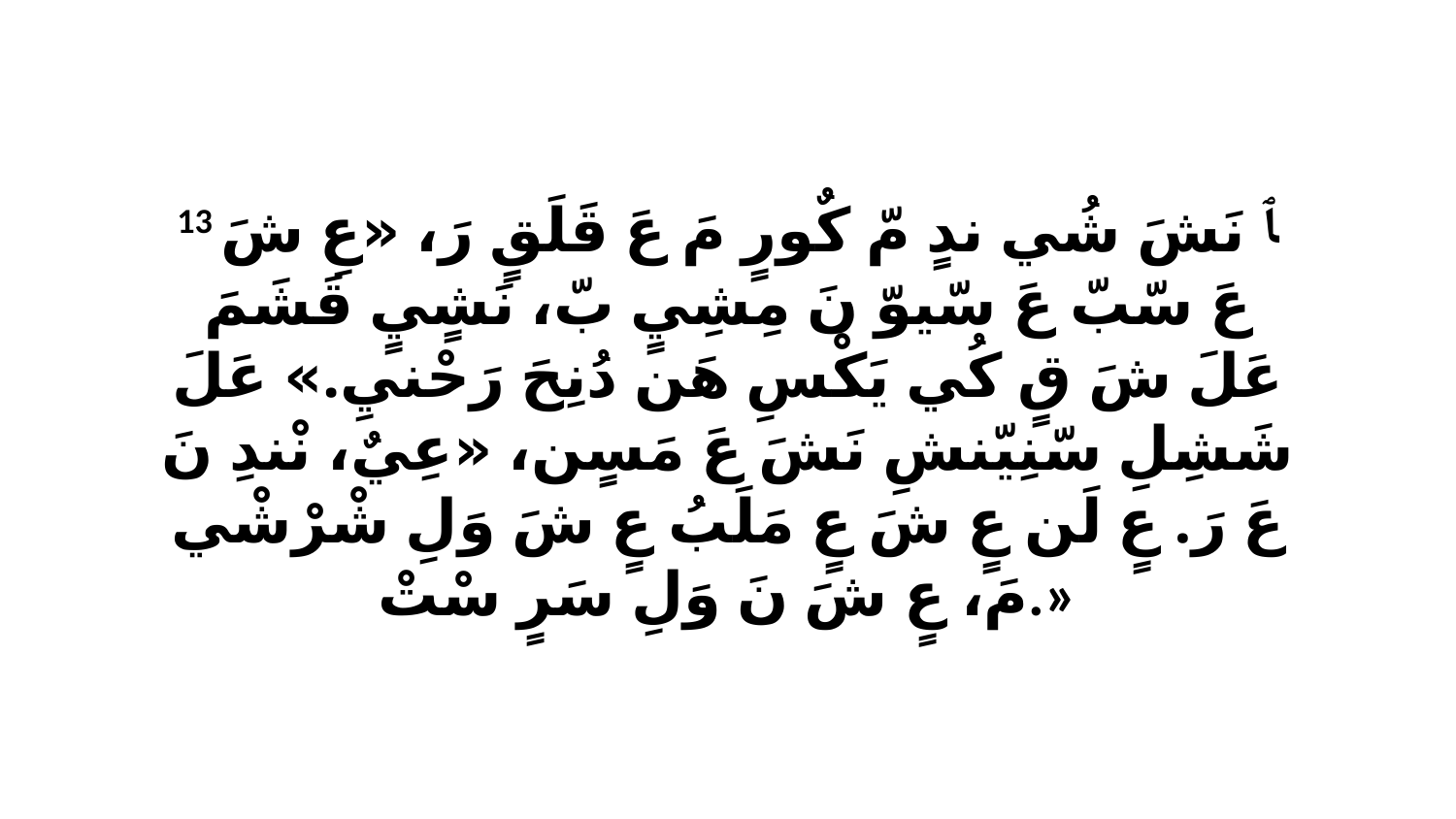

13 ﭑ نَشَ شُي ندٍ مّ كٌورٍ مَ عَ قَلَقٍ رَ، «عِ شَ عَ سّبّ عَ سّيوّ نَ مِشِيٍ بّ، نَشٍيٍ قَشَمَ عَلَ شَ قٍ كُي يَكْسِ هَن دُنِحَ رَحْنيِ.» عَلَ شَشِلِ سّنِيّنشِ نَشَ عَ مَسٍن، «عِيٌ، نْندِ نَ عَ رَ. عٍ لَن عٍ شَ عٍ مَلَبُ عٍ شَ وَلِ شْرْشْي مَ، عٍ شَ نَ وَلِ سَرٍ سْتْ.»